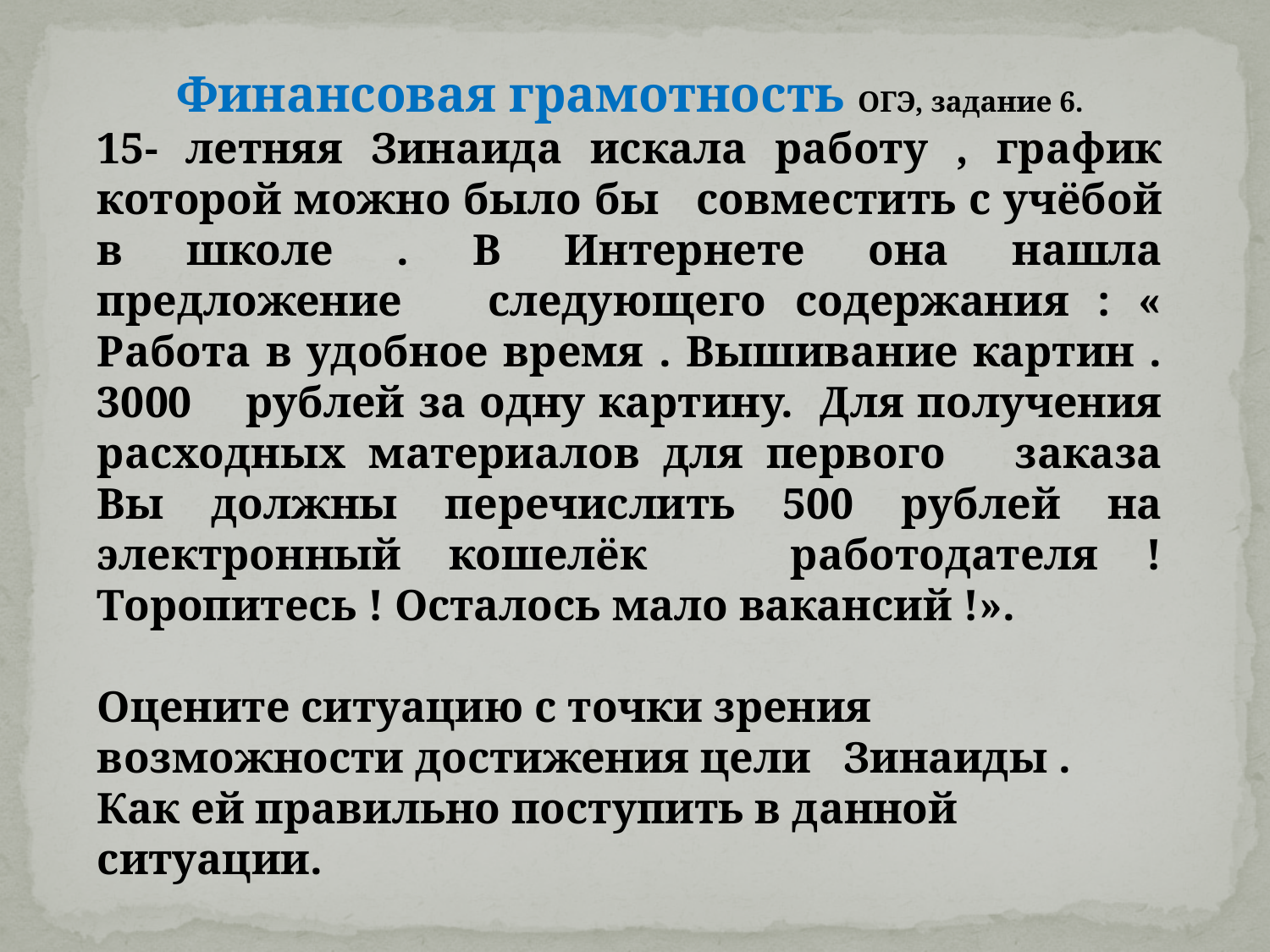

Финансовая грамотность ОГЭ, задание 6.
15- летняя Зинаида искала работу , график которой можно было бы   совместить с учёбой в школе . В Интернете она нашла предложение   следующего содержания : « Работа в удобное время . Вышивание картин . 3000    рублей за одну картину.  Для получения расходных материалов для первого   заказа Вы должны перечислить 500 рублей на электронный кошелёк   работодателя ! Торопитесь ! Осталось мало вакансий !».

Оцените ситуацию с точки зрения возможности достижения цели   Зинаиды .
Как ей правильно поступить в данной ситуации.